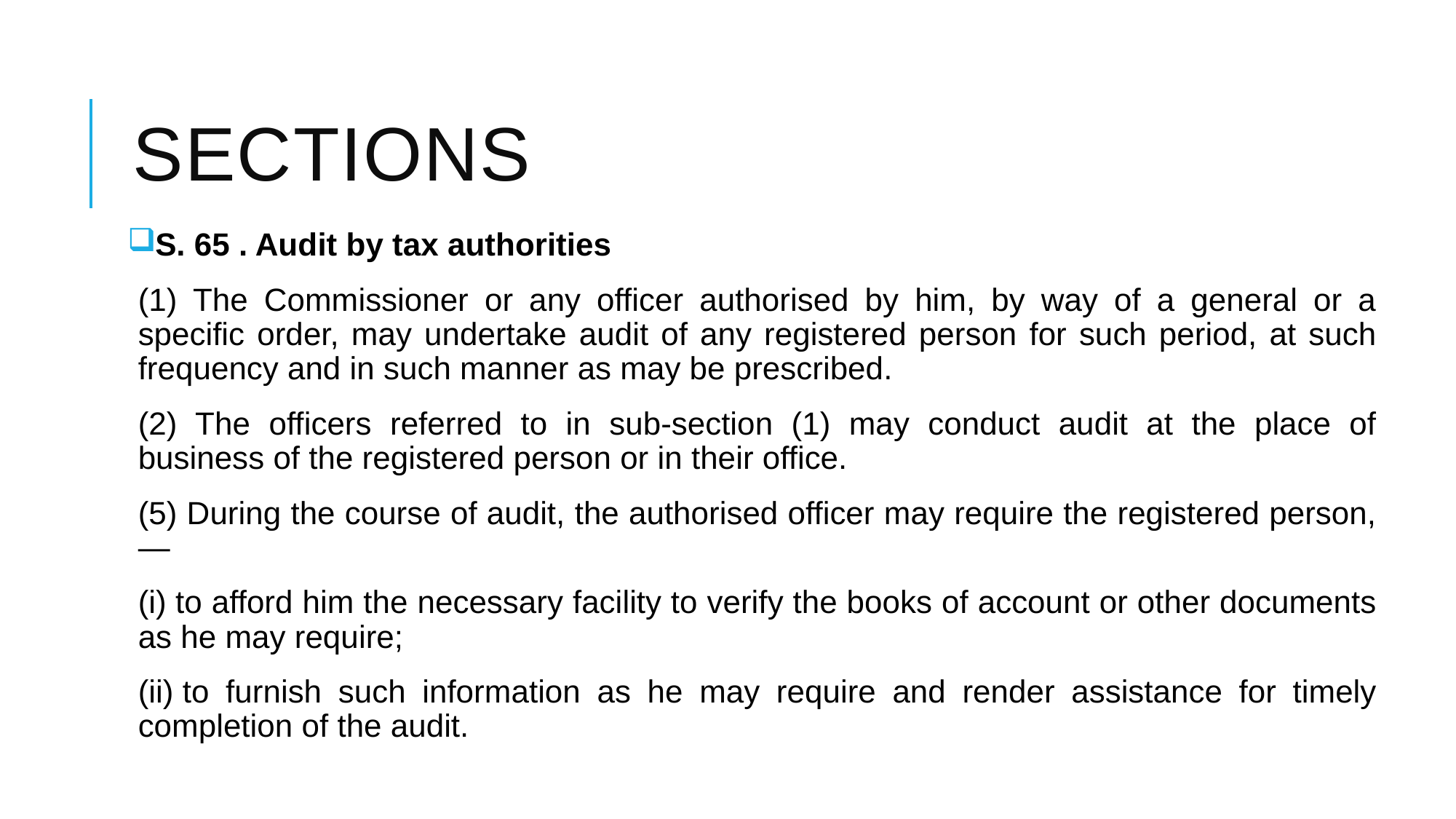

# SECTIONS
S. 65 . Audit by tax authorities
(1) The Commissioner or any officer authorised by him, by way of a general or a specific order, may undertake audit of any registered person for such period, at such frequency and in such manner as may be prescribed.
(2) The officers referred to in sub-section (1) may conduct audit at the place of business of the registered person or in their office.
(5) During the course of audit, the authorised officer may require the registered person,—
(i) to afford him the necessary facility to verify the books of account or other documents as he may require;
(ii) to furnish such information as he may require and render assistance for timely completion of the audit.